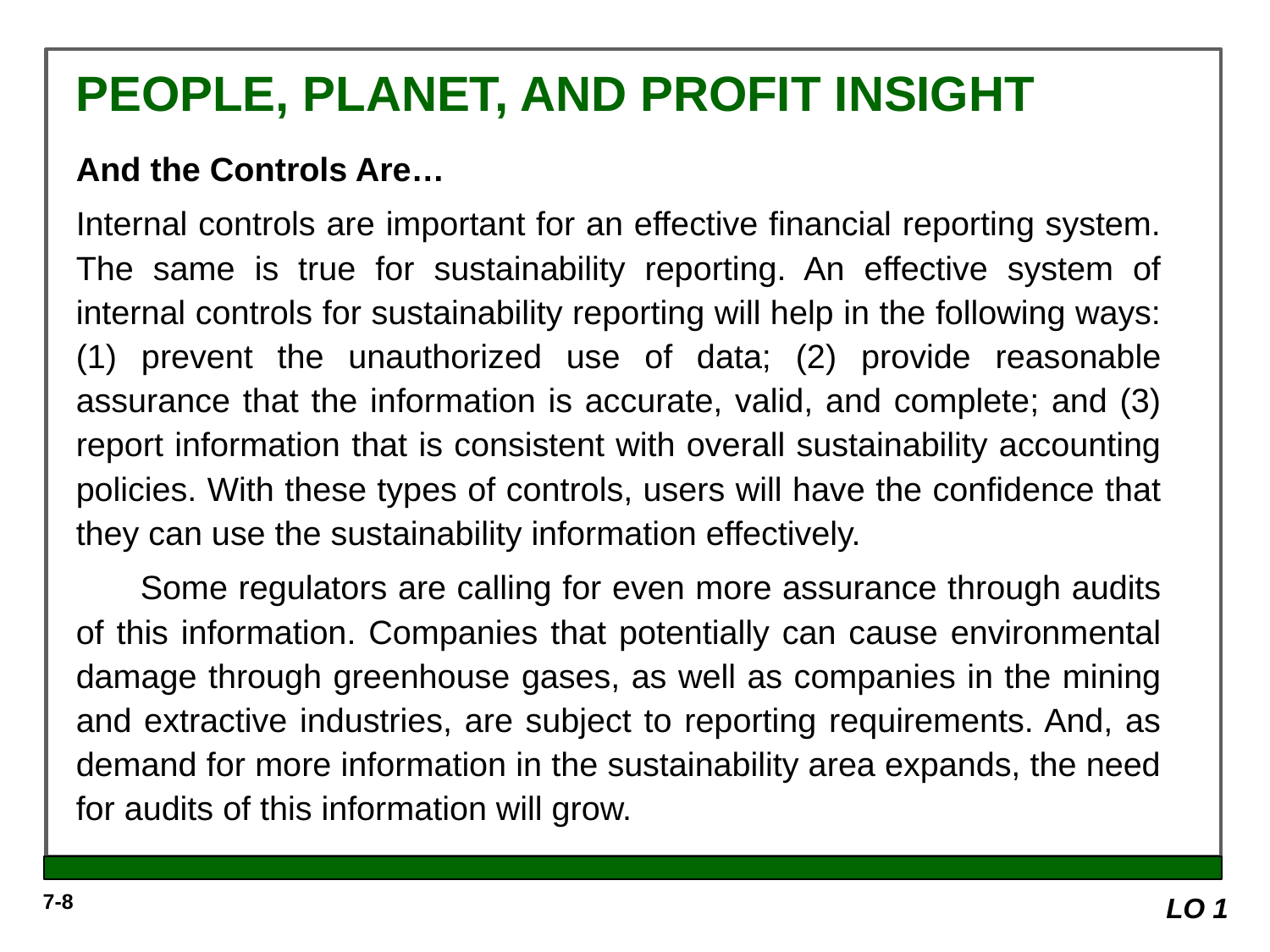

PEOPLE, PLANET, AND PROFIT INSIGHT
And the Controls Are…
Internal controls are important for an effective financial reporting system. The same is true for sustainability reporting. An effective system of internal controls for sustainability reporting will help in the following ways: (1) prevent the unauthorized use of data; (2) provide reasonable assurance that the information is accurate, valid, and complete; and (3) report information that is consistent with overall sustainability accounting policies. With these types of controls, users will have the confidence that they can use the sustainability information effectively.
Some regulators are calling for even more assurance through audits of this information. Companies that potentially can cause environmental damage through greenhouse gases, as well as companies in the mining and extractive industries, are subject to reporting requirements. And, as demand for more information in the sustainability area expands, the need for audits of this information will grow.

LO 1